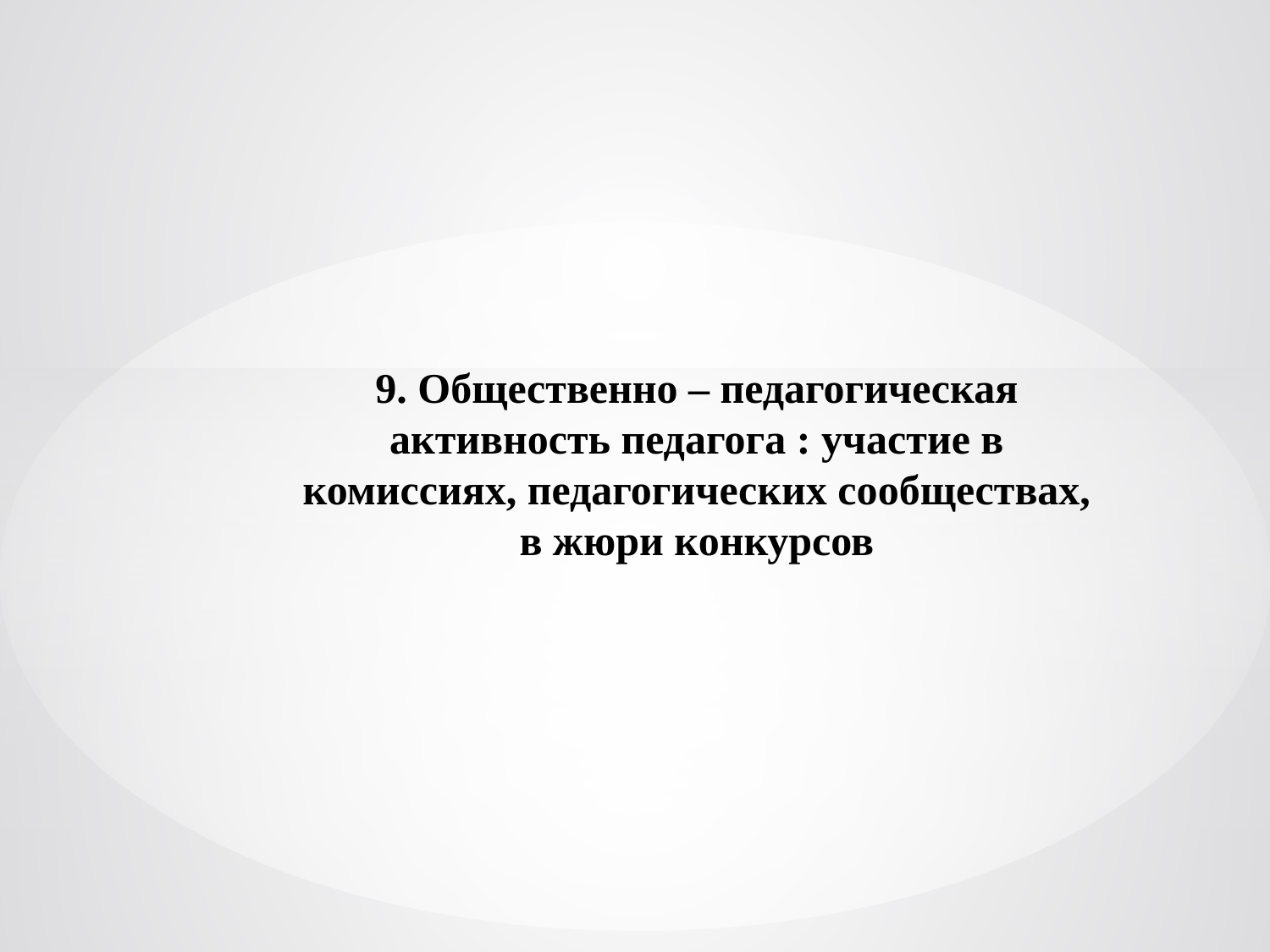

# 9. Общественно – педагогическая активность педагога : участие в комиссиях, педагогических сообществах, в жюри конкурсов